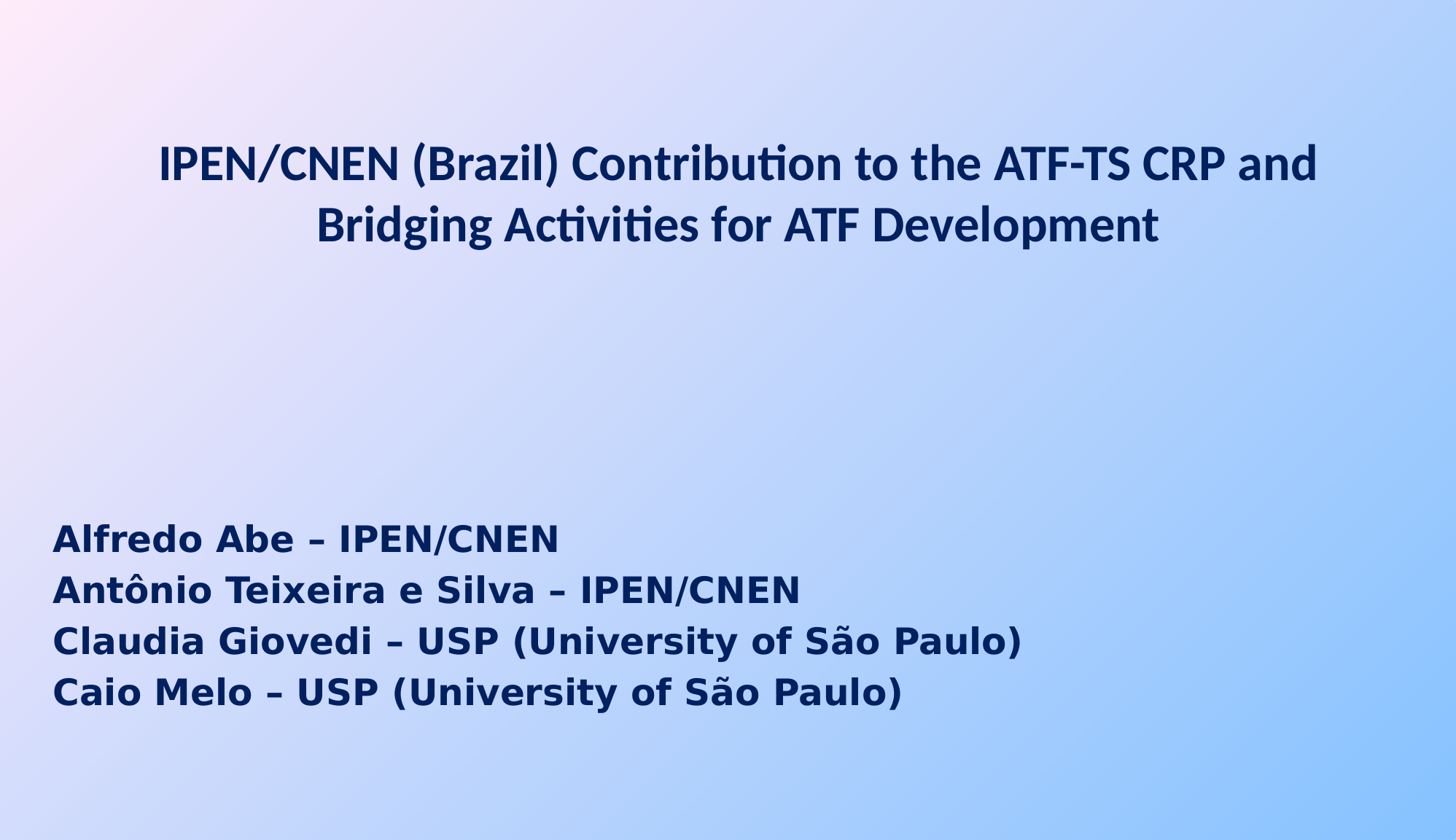

# IPEN/CNEN (Brazil) Contribution to the ATF-TS CRP and Bridging Activities for ATF Development

Alfredo Abe – IPEN/CNEN
Antônio Teixeira e Silva – IPEN/CNEN
Claudia Giovedi – USP (University of São Paulo)
Caio Melo – USP (University of São Paulo)